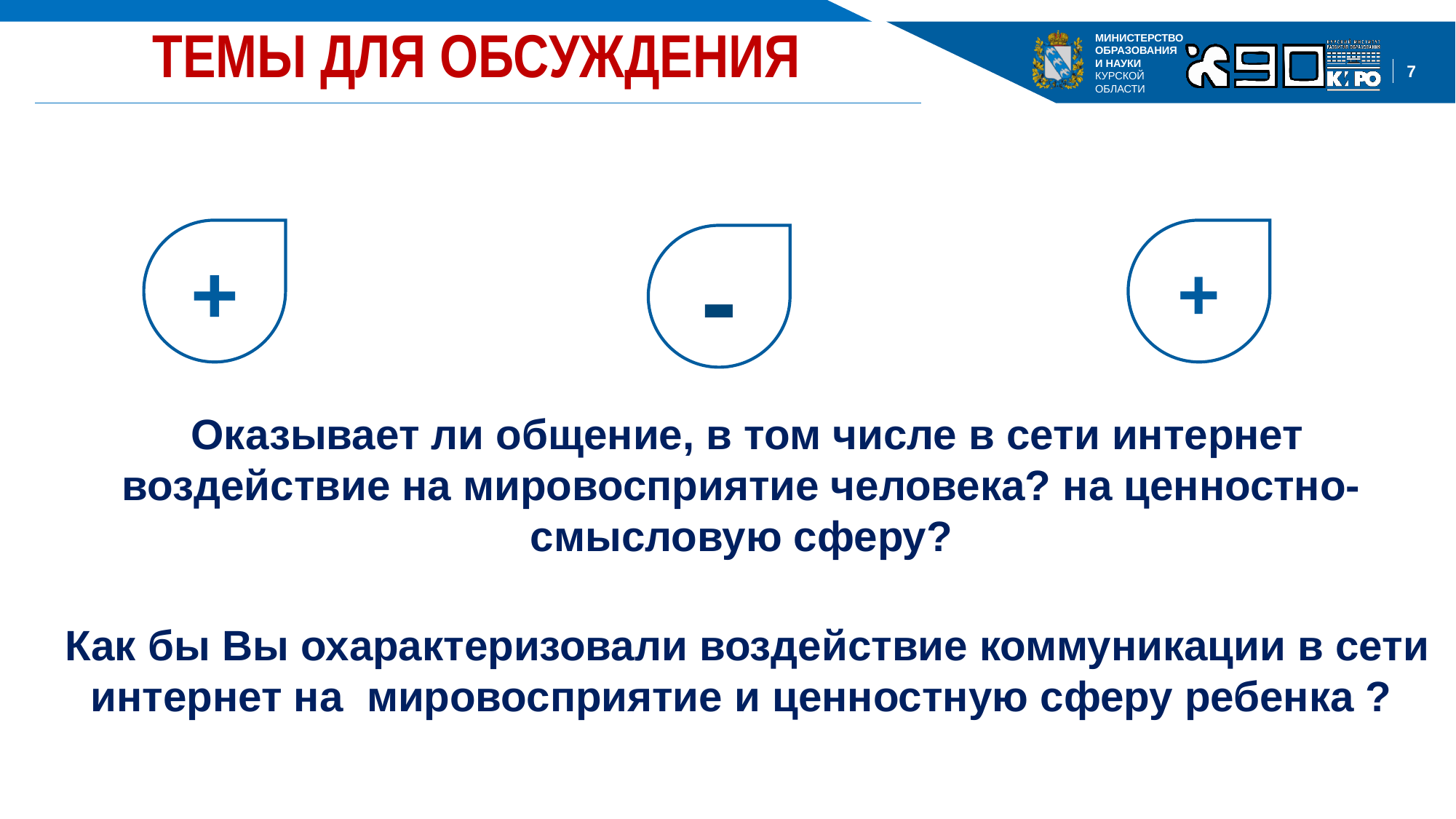

# темы для обсуждения
+
+
-
 Оказывает ли общение, в том числе в сети интернет воздействие на мировосприятие человека? на ценностно-смысловую сферу?

 Как бы Вы охарактеризовали воздействие коммуникации в сети интернет на  мировосприятие и ценностную сферу ребенка ?